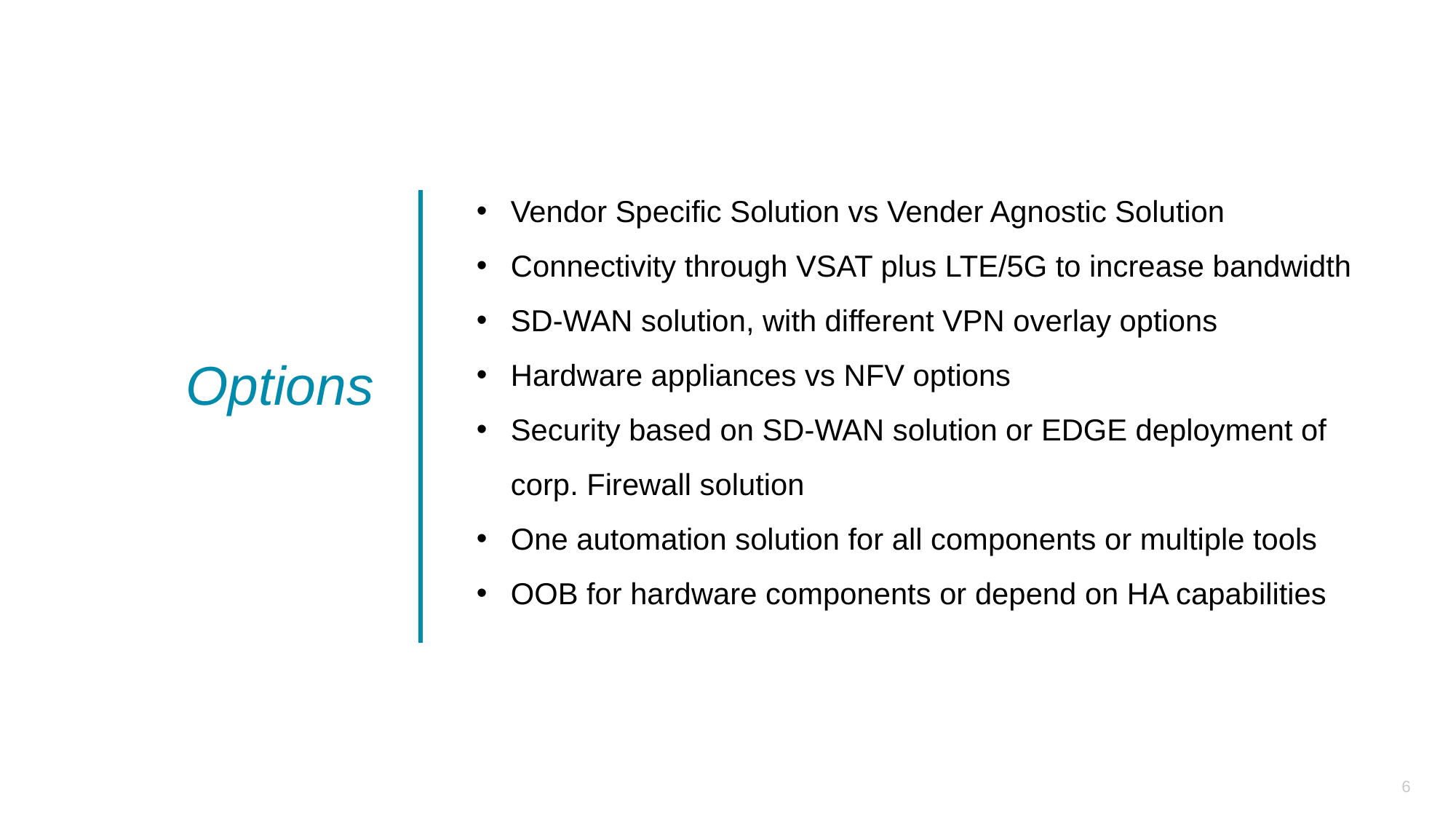

Vendor Specific Solution vs Vender Agnostic Solution
Connectivity through VSAT plus LTE/5G to increase bandwidth
SD-WAN solution, with different VPN overlay options
Hardware appliances vs NFV options
Security based on SD-WAN solution or EDGE deployment of corp. Firewall solution
One automation solution for all components or multiple tools
OOB for hardware components or depend on HA capabilities
Options
6